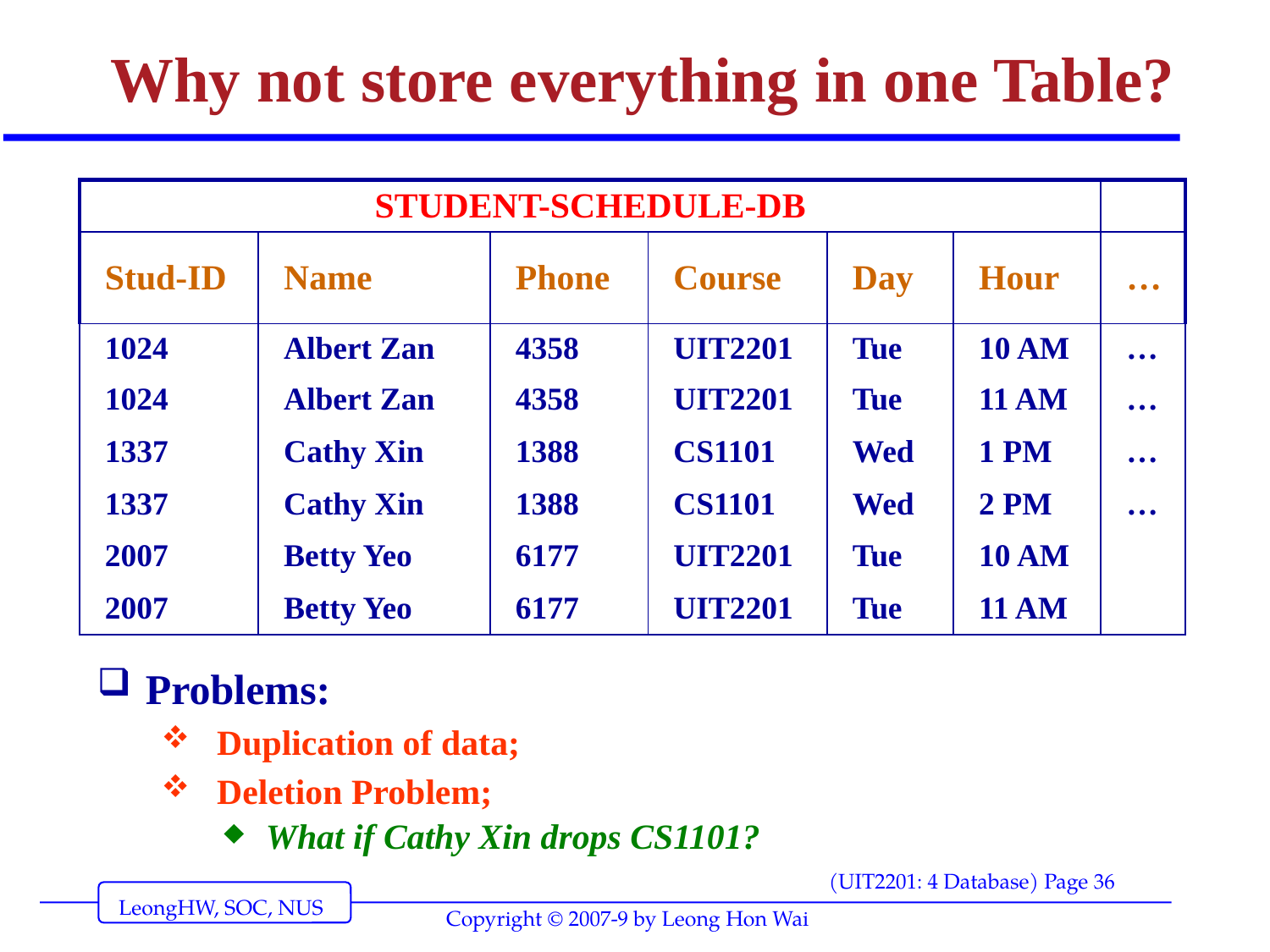

# Why not store everything in one Table?
| STUDENT-SCHEDULE-DB |  |  |  |  |  |  |
| --- | --- | --- | --- | --- | --- | --- |
| Stud-ID | Name | Phone | Course | Day | Hour | … |
| 1024 | Albert Zan | 4358 | UIT2201 | Tue | 10 AM | … |
| 1024 | Albert Zan | 4358 | UIT2201 | Tue | 11 AM | … |
| 1337 | Cathy Xin | 1388 | CS1101 | Wed | 1 PM | … |
| 1337 | Cathy Xin | 1388 | CS1101 | Wed | 2 PM | … |
| 2007 | Betty Yeo | 6177 | UIT2201 | Tue | 10 AM |  |
| 2007 | Betty Yeo | 6177 | UIT2201 | Tue | 11 AM |  |
Problems:
 Duplication of data;
 Deletion Problem;
 What if Cathy Xin drops CS1101?